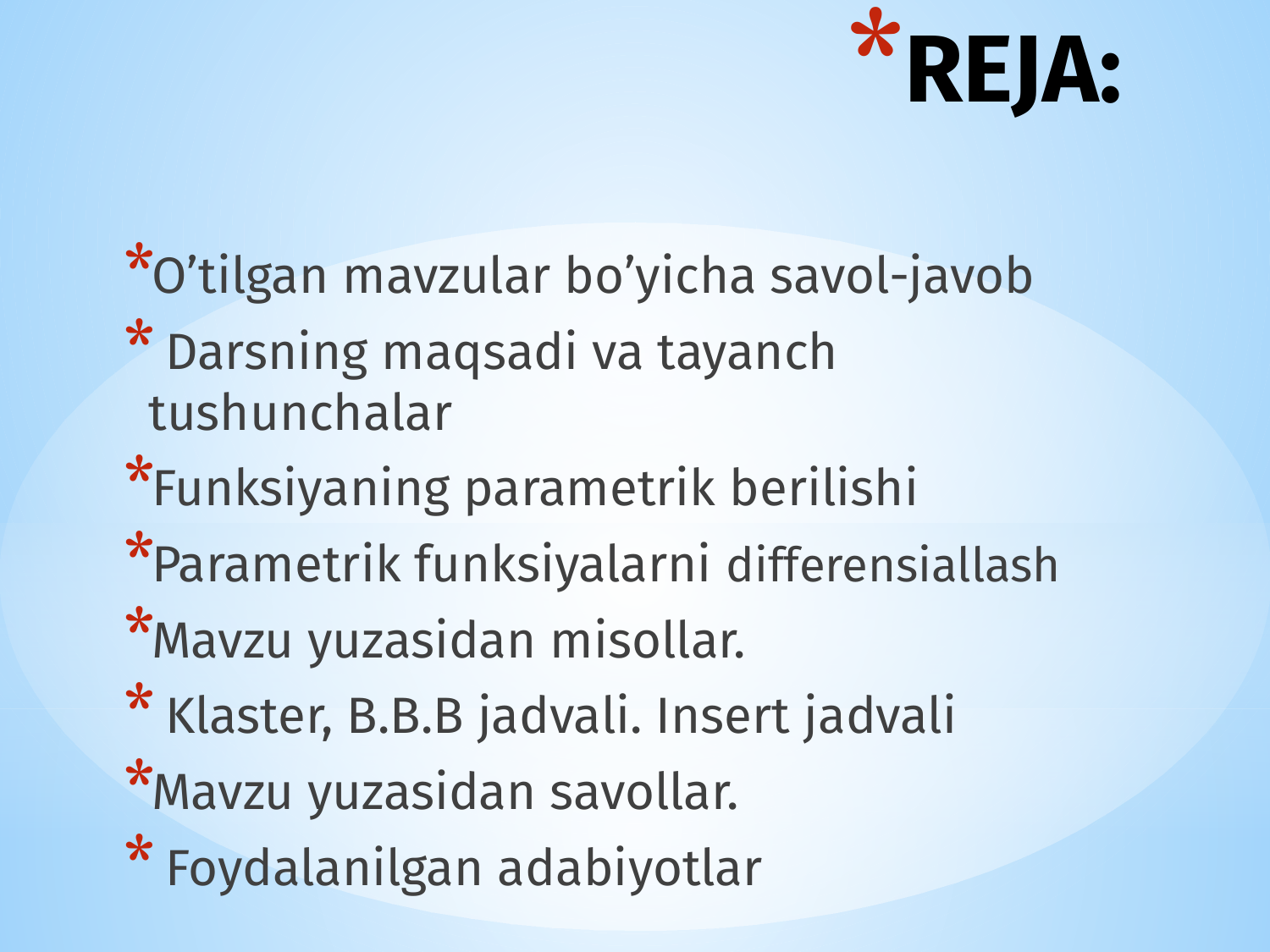

# REJA:
O’tilgan mavzular bo’yicha savol-javob
 Darsning maqsadi va tayanch tushunchalar
Funksiyaning parametrik berilishi
Parametrik funksiyalarni differensiallash
Mavzu yuzasidan misollar.
 Klaster, B.B.B jadvali. Insert jadvali
Mavzu yuzasidan savollar.
 Foydalanilgan adabiyotlar